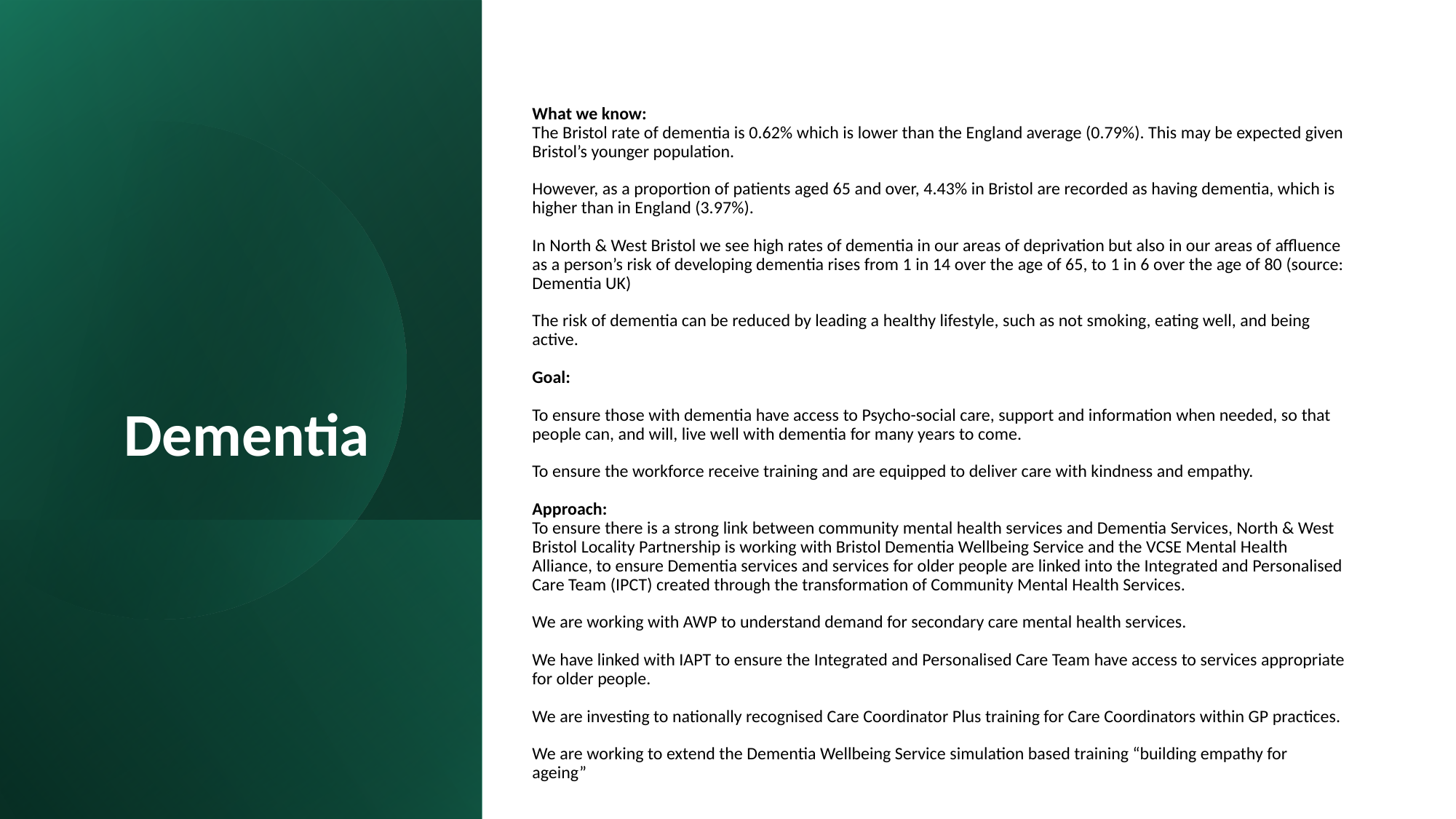

# Dementia
What we know:
The Bristol rate of dementia is 0.62% which is lower than the England average (0.79%). This may be expected given Bristol’s younger population.

However, as a proportion of patients aged 65 and over, 4.43% in Bristol are recorded as having dementia, which is higher than in England (3.97%).

In North & West Bristol we see high rates of dementia in our areas of deprivation but also in our areas of affluence as a person’s risk of developing dementia rises from 1 in 14 over the age of 65, to 1 in 6 over the age of 80 (source: Dementia UK)

The risk of dementia can be reduced by leading a healthy lifestyle, such as not smoking, eating well, and being active.

Goal:

To ensure those with dementia have access to Psycho-social care, support and information when needed, so that people can, and will, live well with dementia for many years to come.

To ensure the workforce receive training and are equipped to deliver care with kindness and empathy.
Approach:
To ensure there is a strong link between community mental health services and Dementia Services, North & West Bristol Locality Partnership is working with Bristol Dementia Wellbeing Service and the VCSE Mental Health Alliance, to ensure Dementia services and services for older people are linked into the Integrated and Personalised Care Team (IPCT) created through the transformation of Community Mental Health Services.

We are working with AWP to understand demand for secondary care mental health services.

We have linked with IAPT to ensure the Integrated and Personalised Care Team have access to services appropriate for older people.

We are investing to nationally recognised Care Coordinator Plus training for Care Coordinators within GP practices.

We are working to extend the Dementia Wellbeing Service simulation based training “building empathy for ageing”